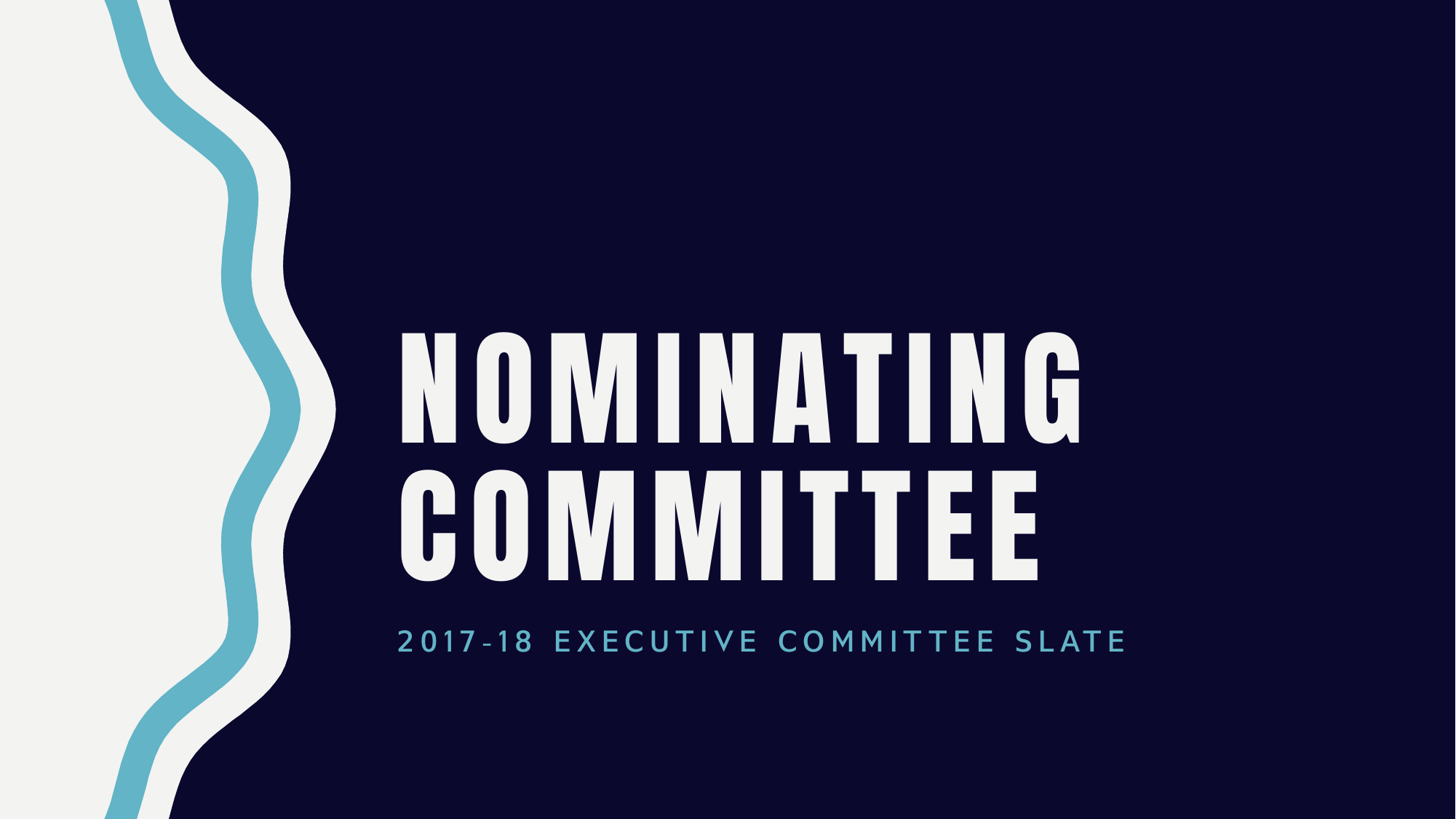

# Nominating Committee
2017-18 Executive Committee slate